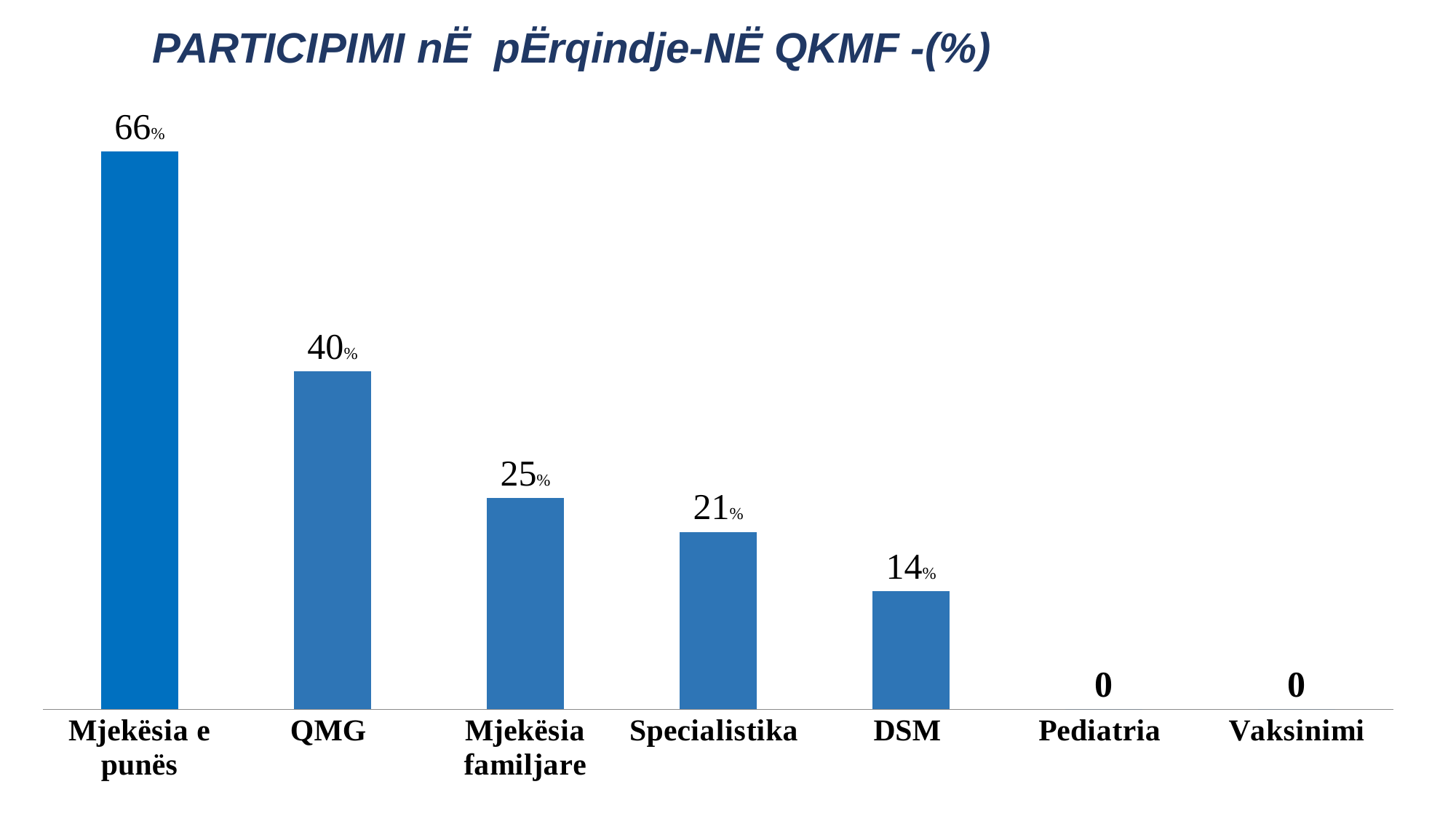

PARTICIPIMI nË  pËrqindje-NË QKMF -(%)

### Chart

| Category |  |
|---|---|
| Mjekësia e punës | 66.0 |
| QMG  | 40.0 |
| Mjekësia familjare | 25.0 |
| Specialistika  | 21.0 |
| DSM  | 14.0 |
| Pediatria  | 0.0 |
| Vaksinimi | 0.0 |